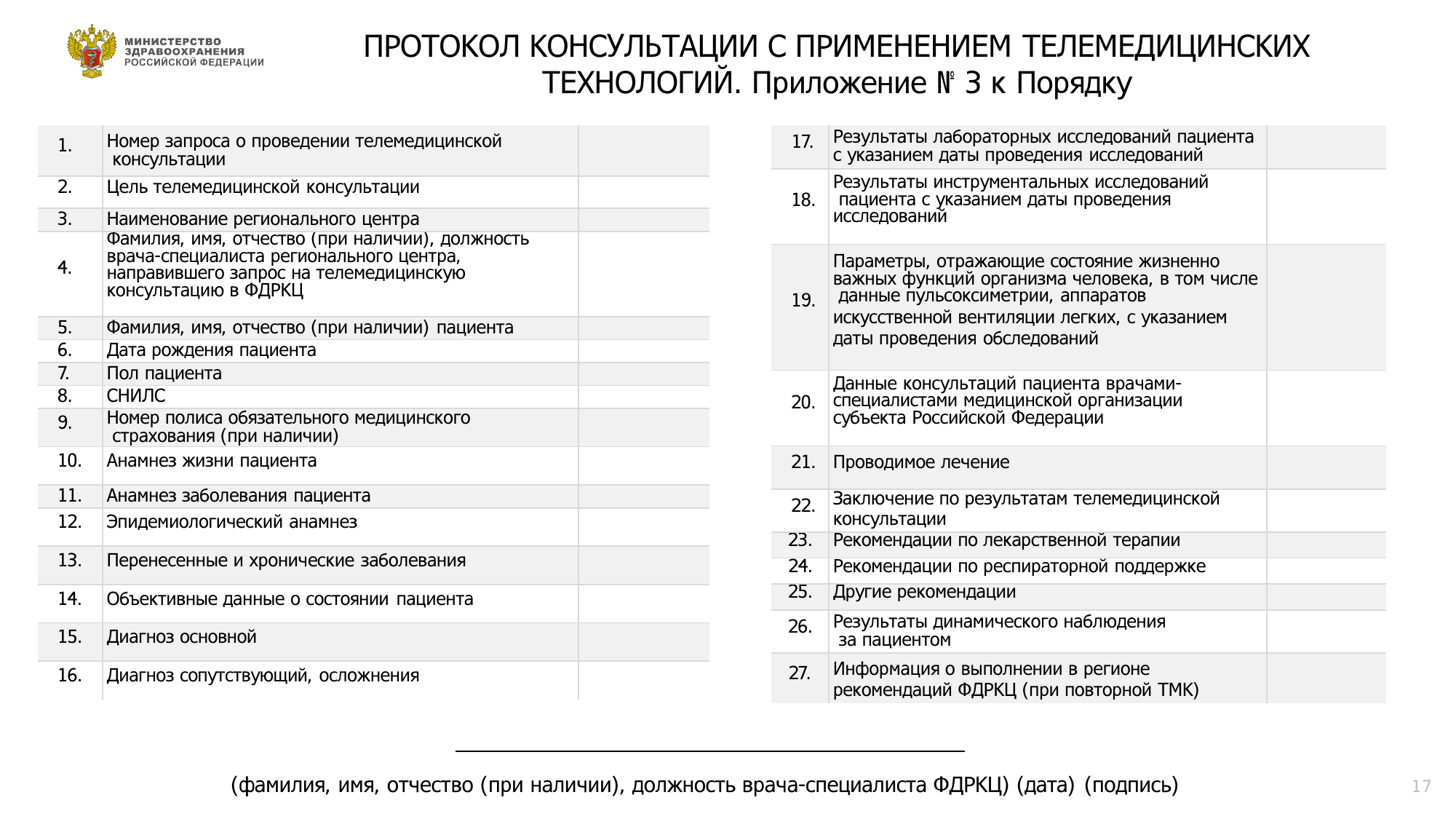

# ПРОТОКОЛ КОНСУЛЬТАЦИИ С ПРИМЕНЕНИЕМ ТЕЛЕМЕДИЦИНСКИХ
ТЕХНОЛОГИЙ. Приложение № 3 к Порядку
| 17. | Результаты лабораторных исследований пациента с указанием даты проведения исследований |  |
| --- | --- | --- |
| 18. | Результаты инструментальных исследований пациента с указанием даты проведения исследований |  |
| 19. | Параметры, отражающие состояние жизненно важных функций организма человека, в том числе данные пульсоксиметрии, аппаратов искусственной вентиляции легких, с указанием даты проведения обследований |  |
| 20. | Данные консультаций пациента врачами- специалистами медицинской организации субъекта Российской Федерации |  |
| 21. | Проводимое лечение |  |
| 22. | Заключение по результатам телемедицинской консультации |  |
| 23. | Рекомендации по лекарственной терапии |  |
| 24. | Рекомендации по респираторной поддержке |  |
| 25. | Другие рекомендации |  |
| 26. | Результаты динамического наблюдения за пациентом |  |
| 27. | Информация о выполнении в регионе рекомендаций ФДРКЦ (при повторной ТМК) |  |
| 1. | Номер запроса о проведении телемедицинской консультации |  |
| --- | --- | --- |
| 2. | Цель телемедицинской консультации |  |
| 3. | Наименование регионального центра |  |
| 4. | Фамилия, имя, отчество (при наличии), должность врача-специалиста регионального центра, направившего запрос на телемедицинскую консультацию в ФДРКЦ |  |
| 5. | Фамилия, имя, отчество (при наличии) пациента |  |
| 6. | Дата рождения пациента |  |
| 7. | Пол пациента |  |
| 8. | СНИЛС |  |
| 9. | Номер полиса обязательного медицинского страхования (при наличии) |  |
| 10. | Анамнез жизни пациента |  |
| 11. | Анамнез заболевания пациента |  |
| 12. | Эпидемиологический анамнез |  |
| 13. | Перенесенные и хронические заболевания |  |
| 14. | Объективные данные о состоянии пациента |  |
| 15. | Диагноз основной |  |
| 16. | Диагноз сопутствующий, осложнения |  |

(фамилия, имя, отчество (при наличии), должность врача-специалиста ФДРКЦ) (дата) (подпись)
17